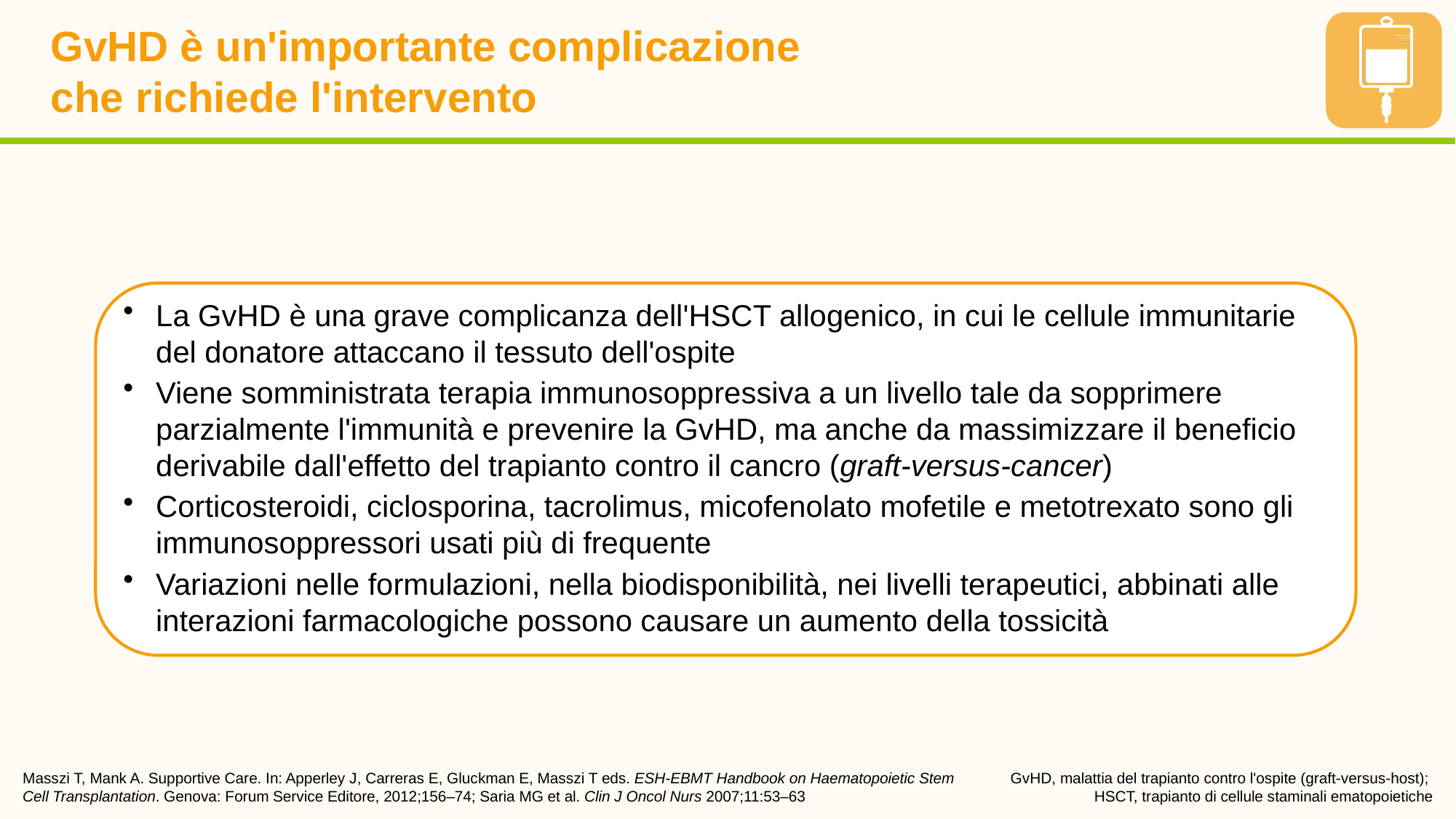

# GvHD è un'importante complicazione che richiede l'intervento
La GvHD è una grave complicanza dell'HSCT allogenico, in cui le cellule immunitarie del donatore attaccano il tessuto dell'ospite
Viene somministrata terapia immunosoppressiva a un livello tale da sopprimere parzialmente l'immunità e prevenire la GvHD, ma anche da massimizzare il beneficio derivabile dall'effetto del trapianto contro il cancro (graft-versus-cancer)
Corticosteroidi, ciclosporina, tacrolimus, micofenolato mofetile e metotrexato sono gli immunosoppressori usati più di frequente
Variazioni nelle formulazioni, nella biodisponibilità, nei livelli terapeutici, abbinati alle interazioni farmacologiche possono causare un aumento della tossicità
Masszi T, Mank A. Supportive Care. In: Apperley J, Carreras E, Gluckman E, Masszi T eds. ESH-EBMT Handbook on Haematopoietic Stem Cell Transplantation. Genova: Forum Service Editore, 2012;156–74; Saria MG et al. Clin J Oncol Nurs 2007;11:53–63
GvHD, malattia del trapianto contro l'ospite (graft-versus-host);
HSCT, trapianto di cellule staminali ematopoietiche